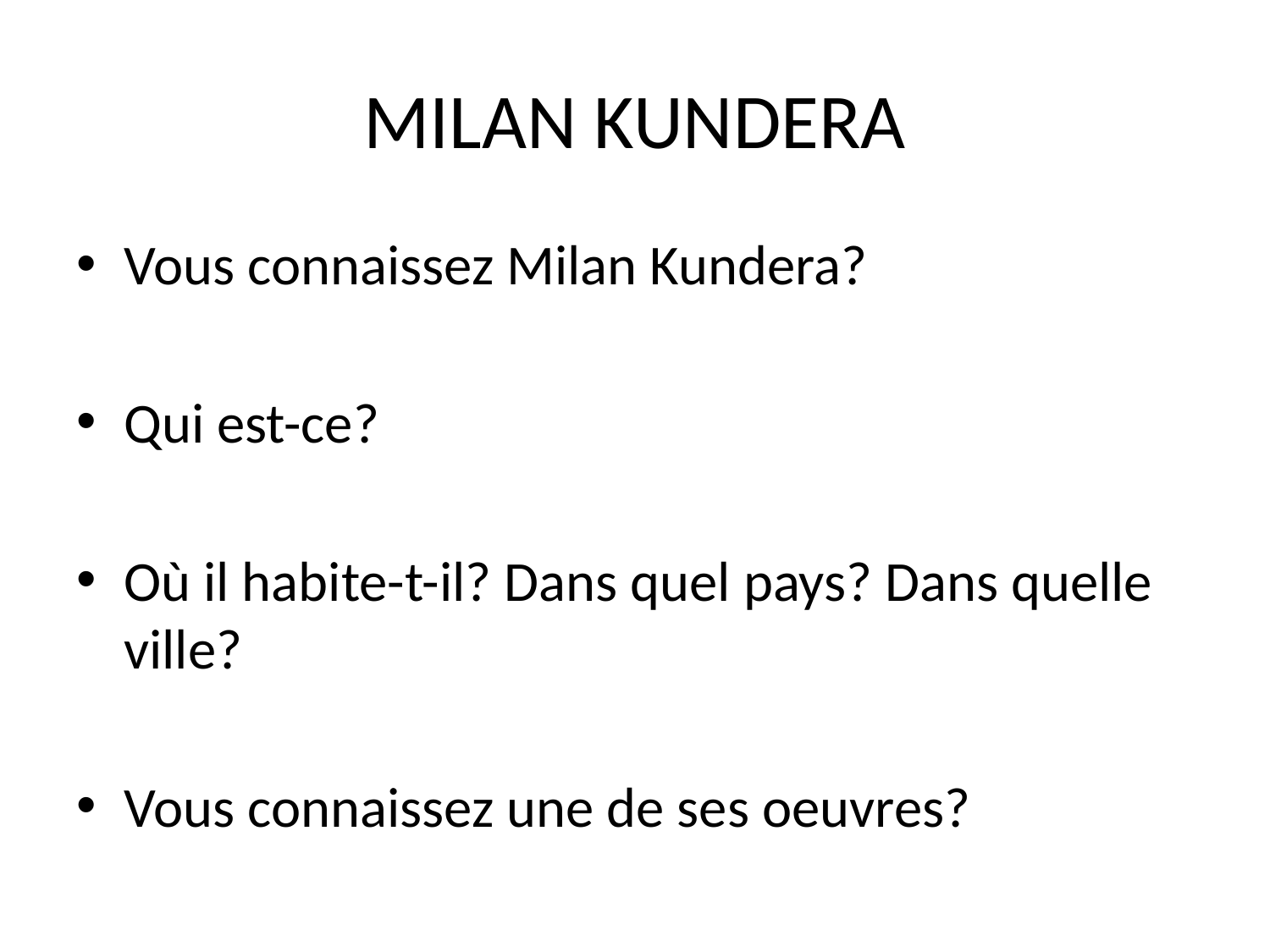

# MILAN KUNDERA
Vous connaissez Milan Kundera?

Qui est-ce?

Où il habite-t-il? Dans quel pays? Dans quelle ville?

Vous connaissez une de ses oeuvres?